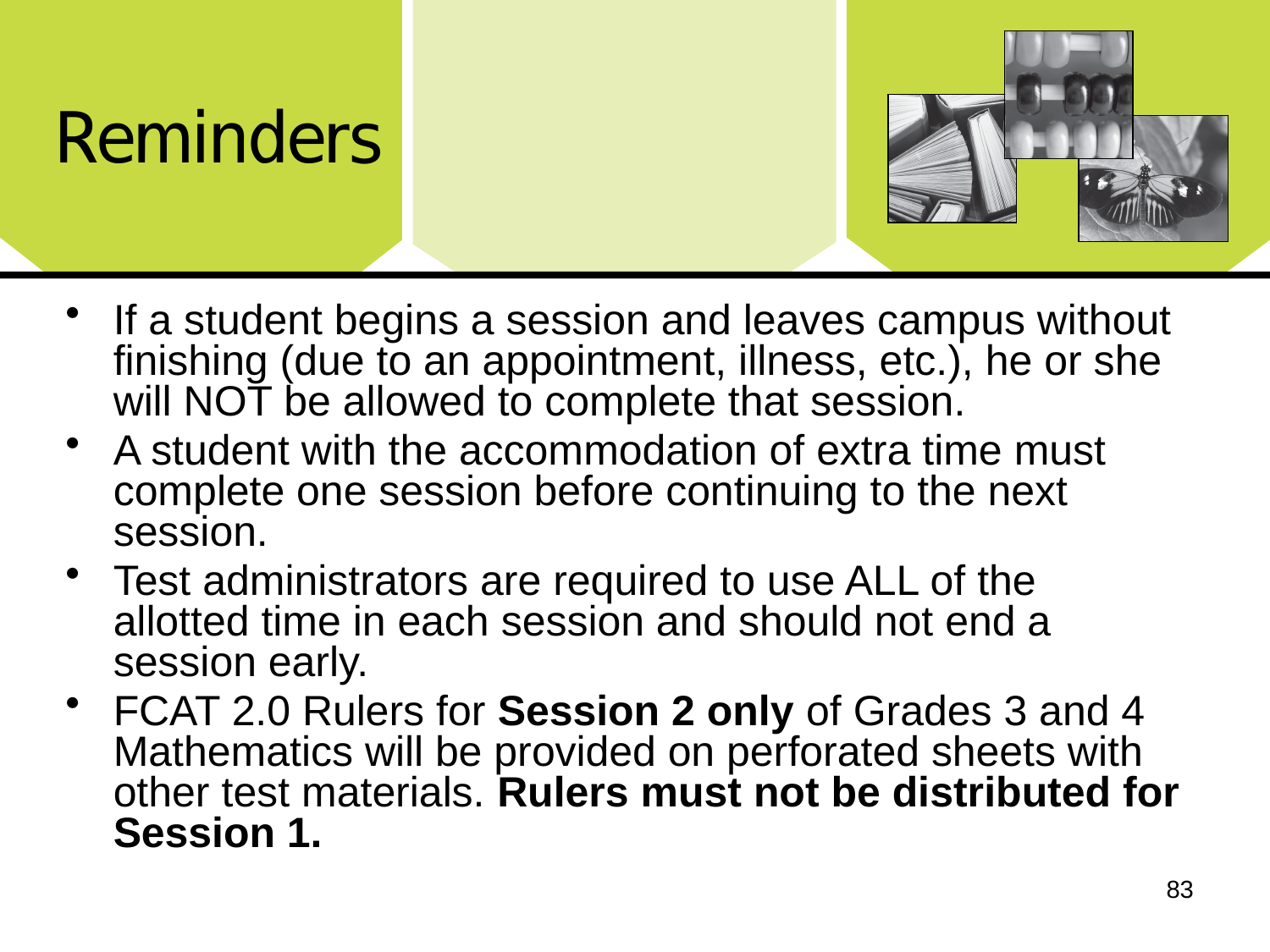

# Reminders
If a student begins a session and leaves campus without finishing (due to an appointment, illness, etc.), he or she will NOT be allowed to complete that session.
A student with the accommodation of extra time must complete one session before continuing to the next session.
Test administrators are required to use ALL of the allotted time in each session and should not end a session early.
FCAT 2.0 Rulers for Session 2 only of Grades 3 and 4 Mathematics will be provided on perforated sheets with other test materials. Rulers must not be distributed for Session 1.
83